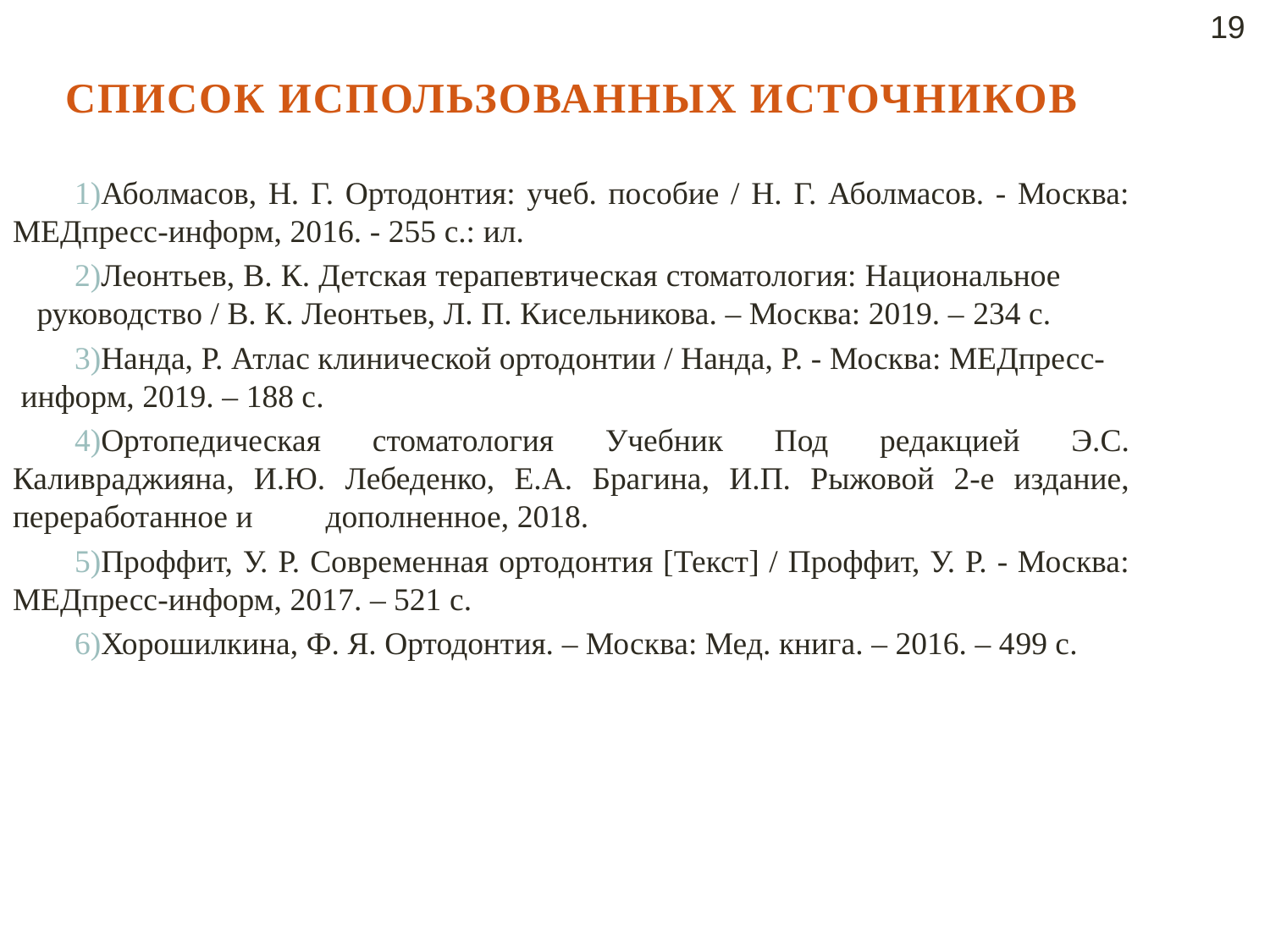

19
Список использованных источников

Аболмасов, Н. Г. Ортодонтия: учеб. пособие / Н. Г. Аболмасов. - Москва: МЕДпресс-информ, 2016. - 255 с.: ил.
Леонтьев, В. К. Детская терапевтическая стоматология: Национальное            руководство / В. К. Леонтьев, Л. П. Кисельникова. – Москва: 2019. – 234 с.
Нанда, Р. Атлас клинической ортодонтии / Нанда, Р. - Москва: МЕДпресс-     информ, 2019. – 188 с.
Ортопедическая стоматология Учебник Под редакцией Э.С. Каливраджияна, И.Ю. Лебеденко, Е.А. Брагина, И.П. Рыжовой 2-е издание, переработанное и         дополненное, 2018.
Проффит, У. Р. Современная ортодонтия [Текст] / Проффит, У. Р. - Москва: МЕДпресс-информ, 2017. – 521 с.
Хорошилкина, Ф. Я. Ортодонтия. – Москва: Мед. книга. – 2016. – 499 с.